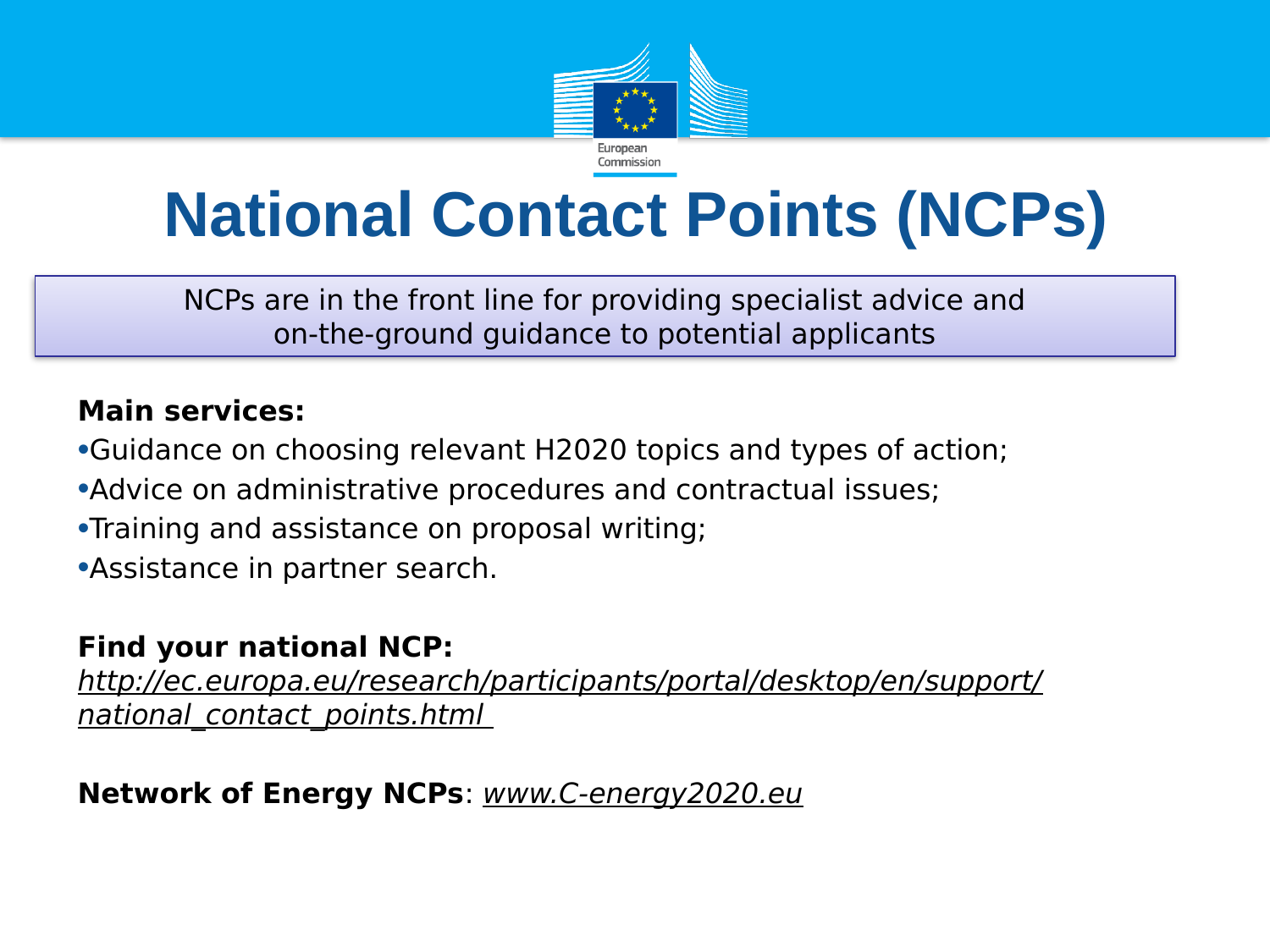

(NCP) are in the front line for providing specialist advice and
on-the-ground guidance to potential applicants
# National Contact Points (NCPs)
NCPs are in the front line for providing specialist advice and
on-the-ground guidance to potential applicants
Main services:
Guidance on choosing relevant H2020 topics and types of action;
Advice on administrative procedures and contractual issues;
Training and assistance on proposal writing;
Assistance in partner search.

Find your national NCP: http://ec.europa.eu/research/participants/portal/desktop/en/support/national_contact_points.html

Network of Energy NCPs: www.C-energy2020.eu